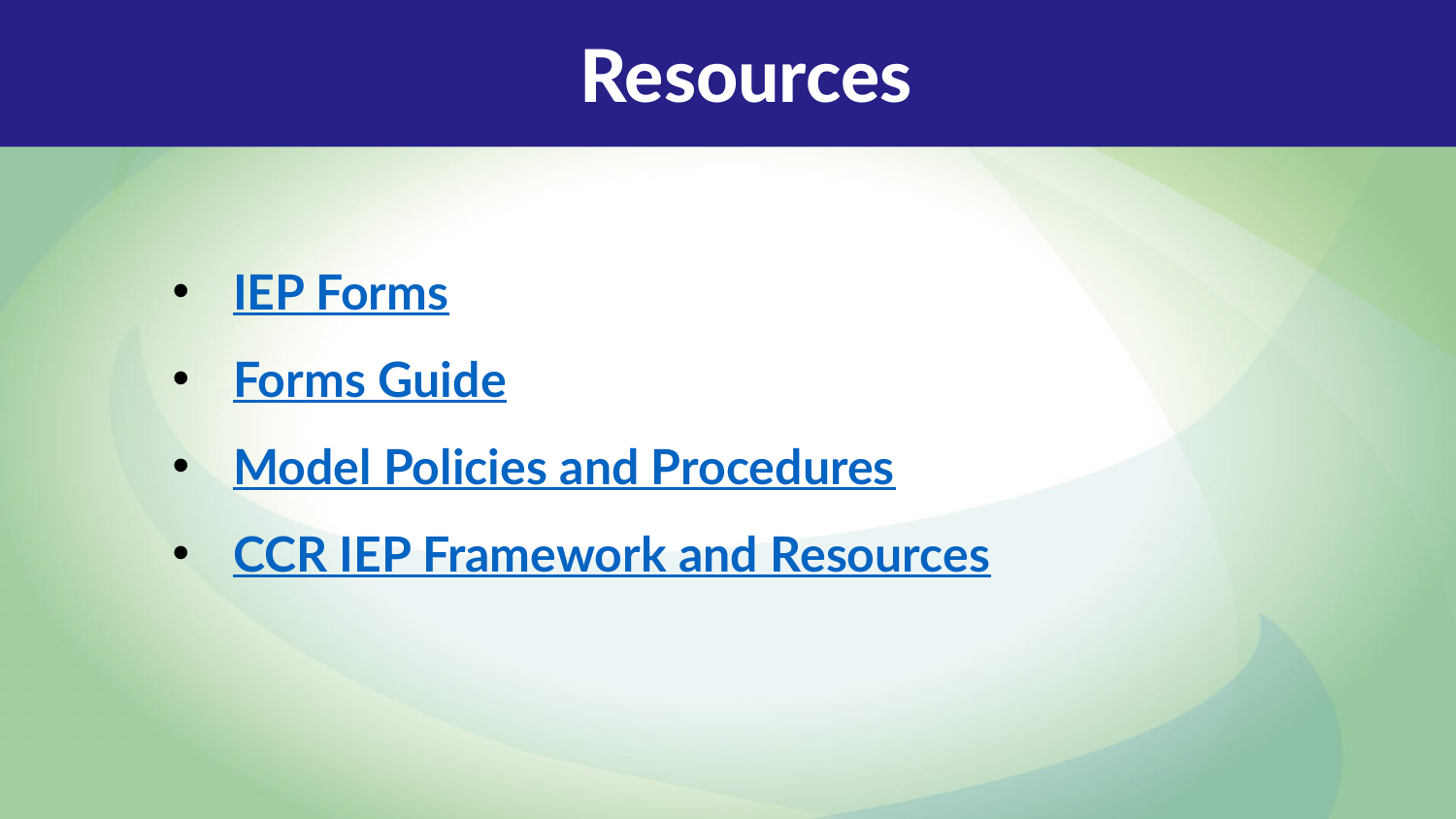

Resources
IEP Forms
Forms Guide
Model Policies and Procedures
CCR IEP Framework and Resources